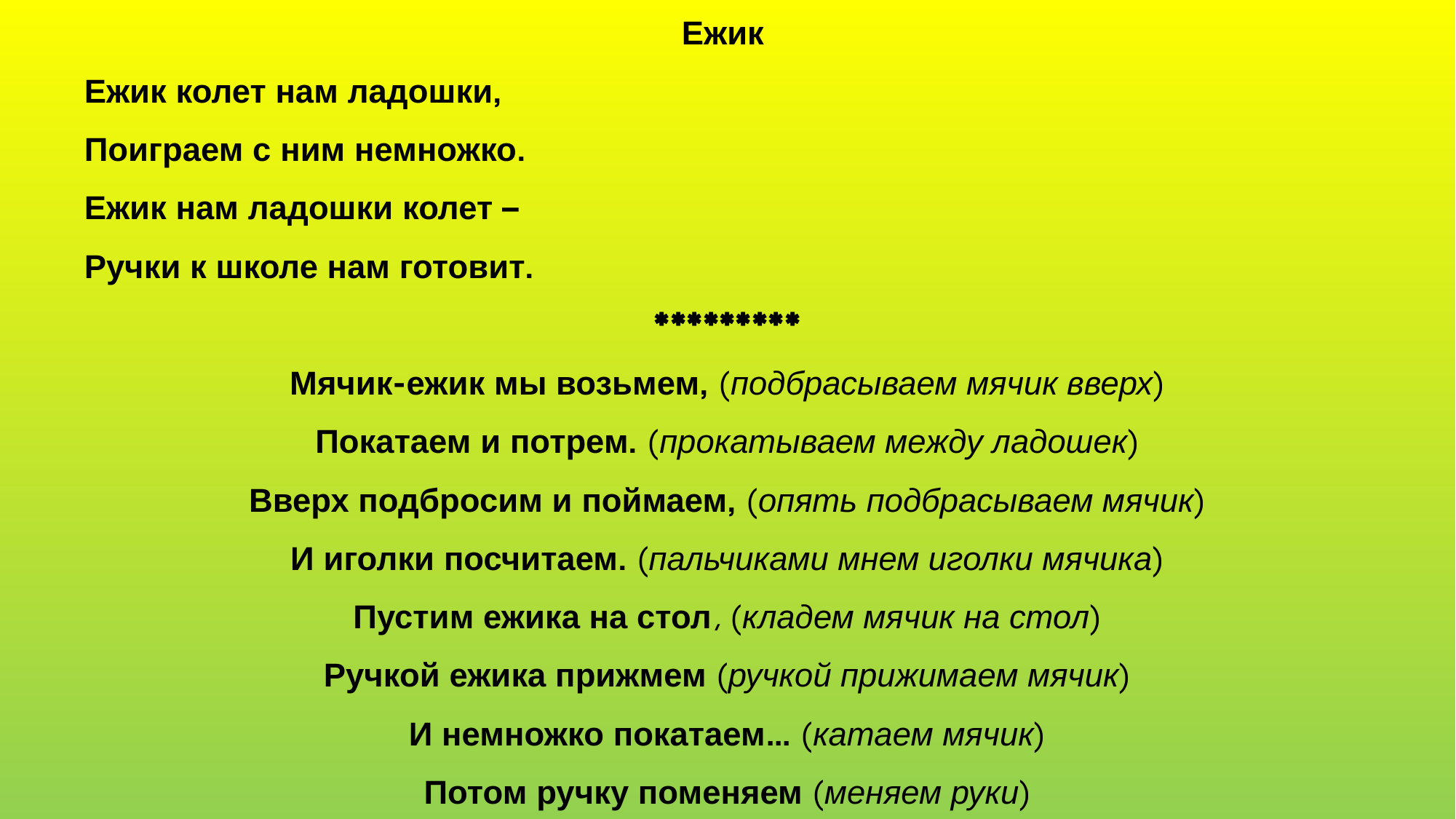

Ежик
Ежик колет нам ладошки,
Поиграем с ним немножко.
Ежик нам ладошки колет –
Ручки к школе нам готовит.
*********
Мячик-ежик мы возьмем, (подбрасываем мячик вверх)
Покатаем и потрем. (прокатываем между ладошек)
Вверх подбросим и поймаем, (опять подбрасываем мячик)
И иголки посчитаем. (пальчиками мнем иголки мячика)
Пустим ежика на стол, (кладем мячик на стол)
Ручкой ежика прижмем (ручкой прижимаем мячик)
И немножко покатаем… (катаем мячик)
Потом ручку поменяем (меняем руки)